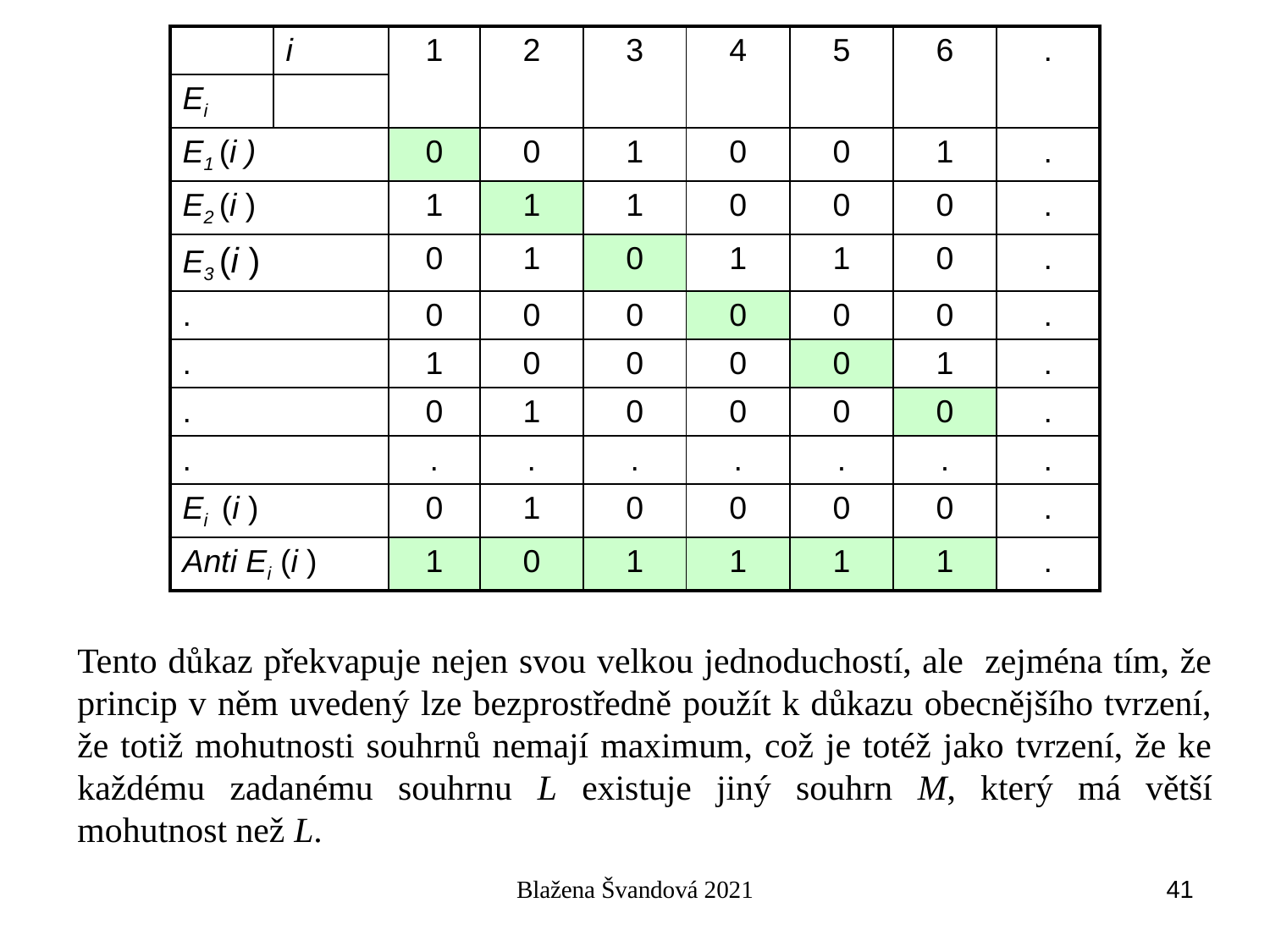

|  | i | 1 | 2 | 3 | 4 | 5 | 6 | . |
| --- | --- | --- | --- | --- | --- | --- | --- | --- |
| Ei |  |  |  |  |  |  |  |  |
| E1 (i ) |  | 0 | 0 | 1 | 0 | 0 | 1 | . |
| E2 (i ) |  | 1 | 1 | 1 | 0 | 0 | 0 | . |
| E3 (i ) |  | 0 | 1 | 0 | 1 | 1 | 0 | . |
| . |  | 0 | 0 | 0 | 0 | 0 | 0 | . |
| . |  | 1 | 0 | 0 | 0 | 0 | 1 | . |
| . |  | 0 | 1 | 0 | 0 | 0 | 0 | . |
| . |  | . | . | . | . | . | . | . |
| Ei (i ) |  | 0 | 1 | 0 | 0 | 0 | 0 | . |
| Anti Ei (i ) |  | 1 | 0 | 1 | 1 | 1 | 1 | . |
Tento důkaz překvapuje nejen svou velkou jednoduchostí, ale  zejména tím, že princip v něm uvedený lze bezprostředně použít k důkazu obecnějšího tvrzení, že totiž mohutnosti souhrnů nemají maximum, což je totéž jako tvrzení, že ke každému zadanému souhrnu L existuje jiný souhrn M, který má větší mohutnost než L.
Blažena Švandová 2021
41